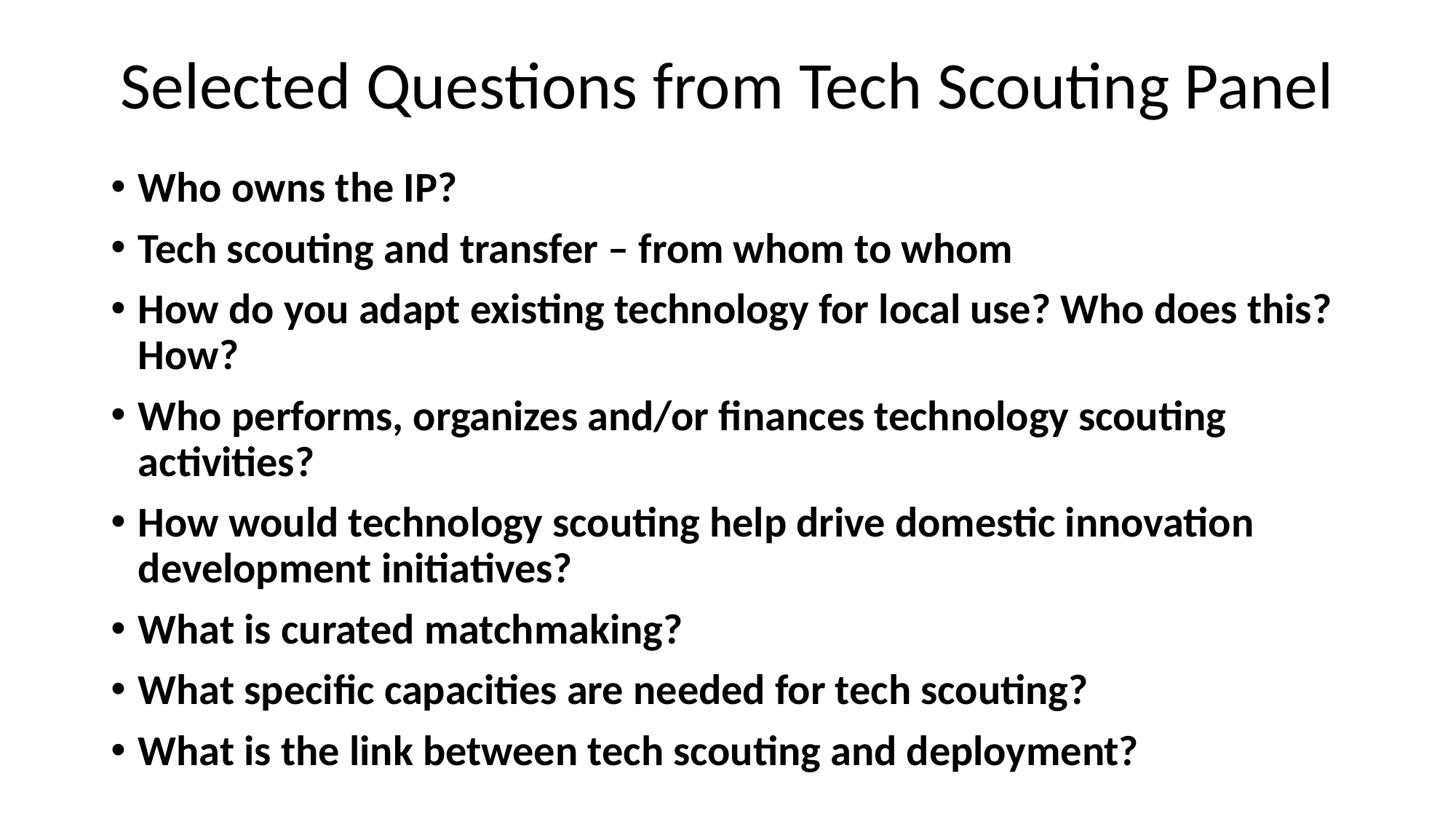

# Selected Questions from Tech Scouting Panel
Who owns the IP?
Tech scouting and transfer – from whom to whom
How do you adapt existing technology for local use? Who does this? How?
Who performs, organizes and/or finances technology scouting activities?
How would technology scouting help drive domestic innovation development initiatives?
What is curated matchmaking?
What specific capacities are needed for tech scouting?
What is the link between tech scouting and deployment?